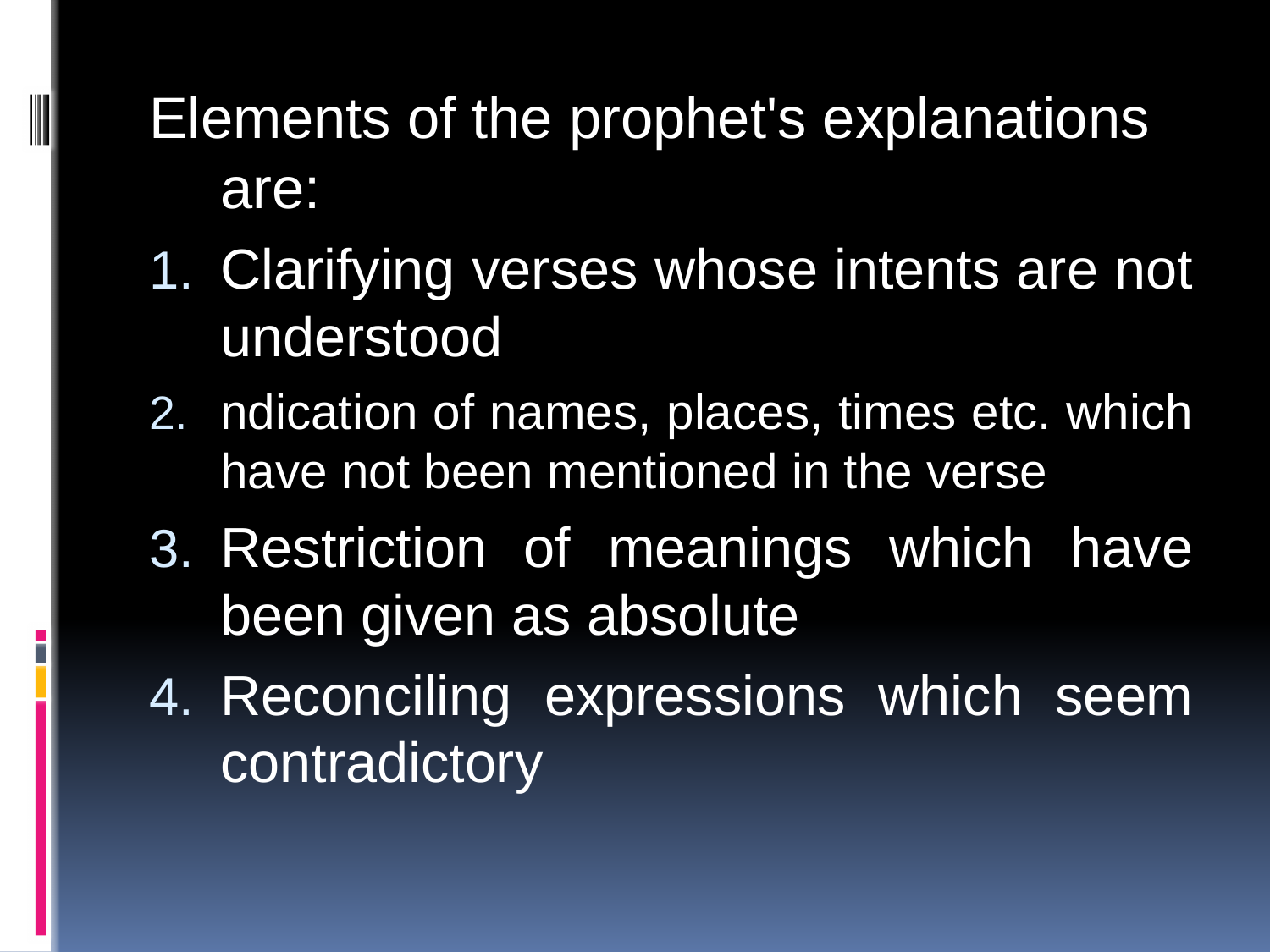

Elements of the prophet's explanations are:
Clarifying verses whose intents are not understood
ndication of names, places, times etc. which have not been mentioned in the verse
Restriction of meanings which have been given as absolute
Reconciling expressions which seem contradictory